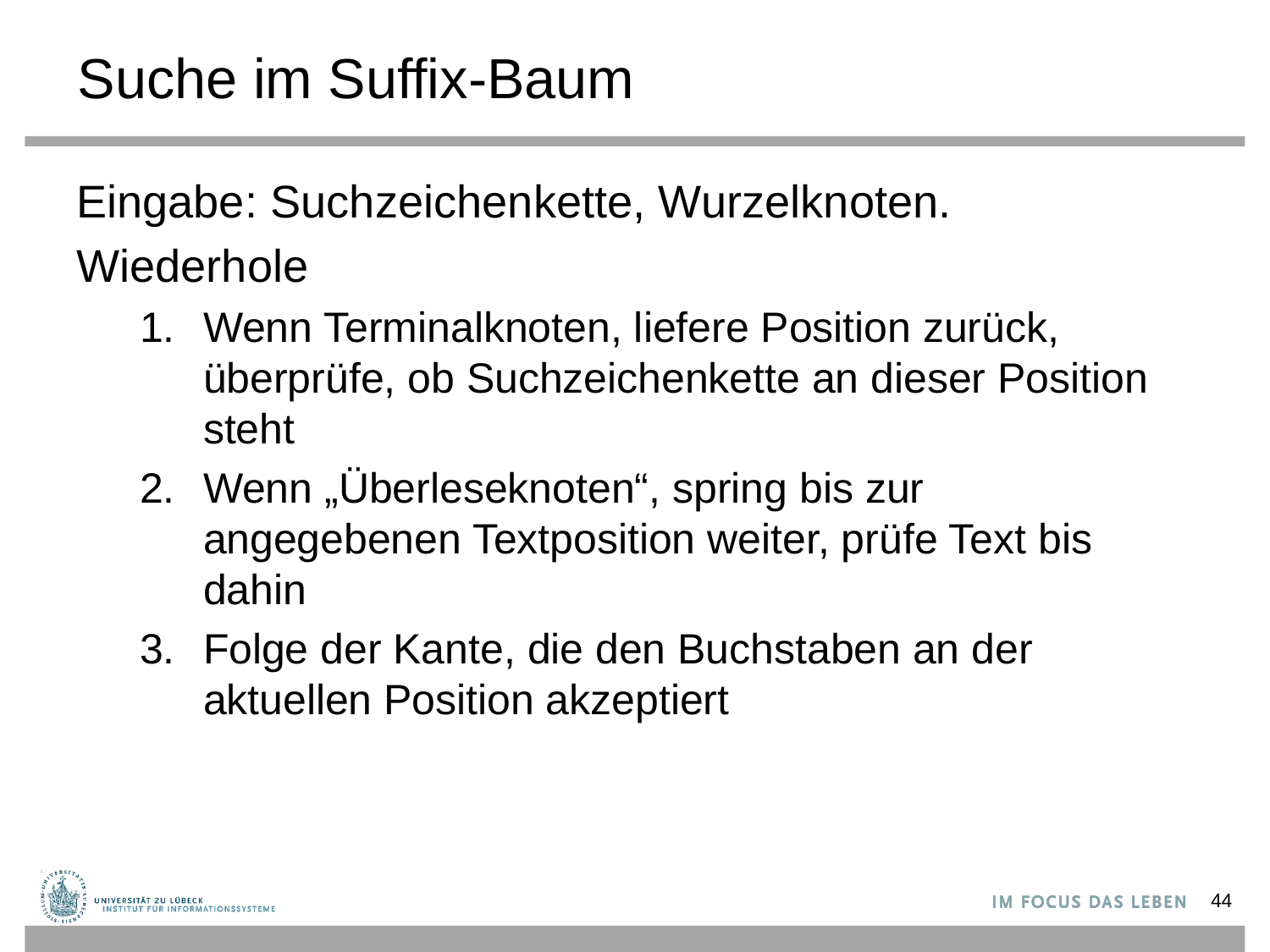

# Suche im Suffix-Baum
Eingabe: Suchzeichenkette, Wurzelknoten.
Wiederhole
Wenn Terminalknoten, liefere Position zurück, überprüfe, ob Suchzeichenkette an dieser Position steht
Wenn „Überleseknoten“, spring bis zur angegebenen Textposition weiter, prüfe Text bis dahin
Folge der Kante, die den Buchstaben an der aktuellen Position akzeptiert
44